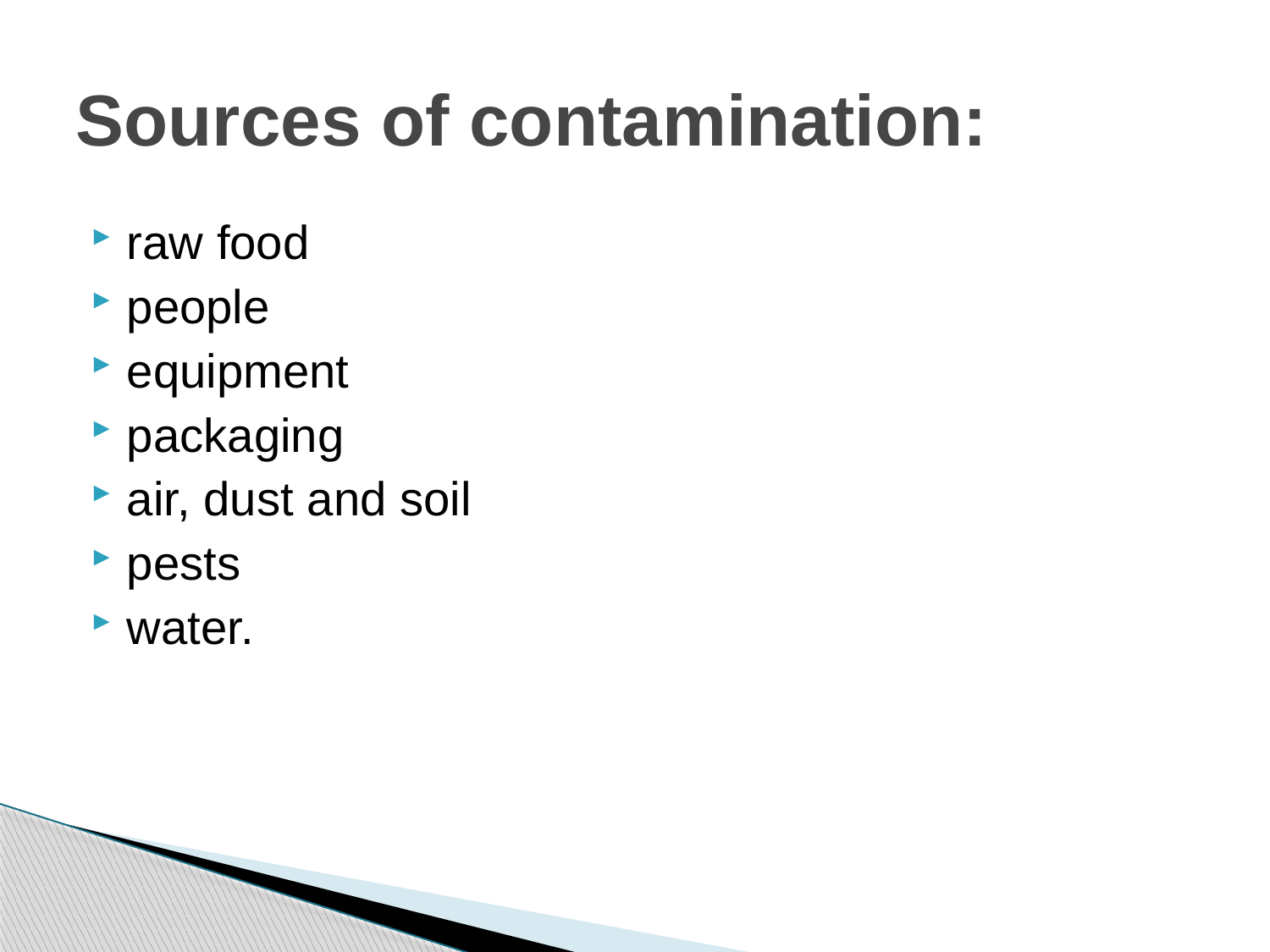

# Sources of contamination:
raw food
people
equipment
packaging
air, dust and soil
pests
water.